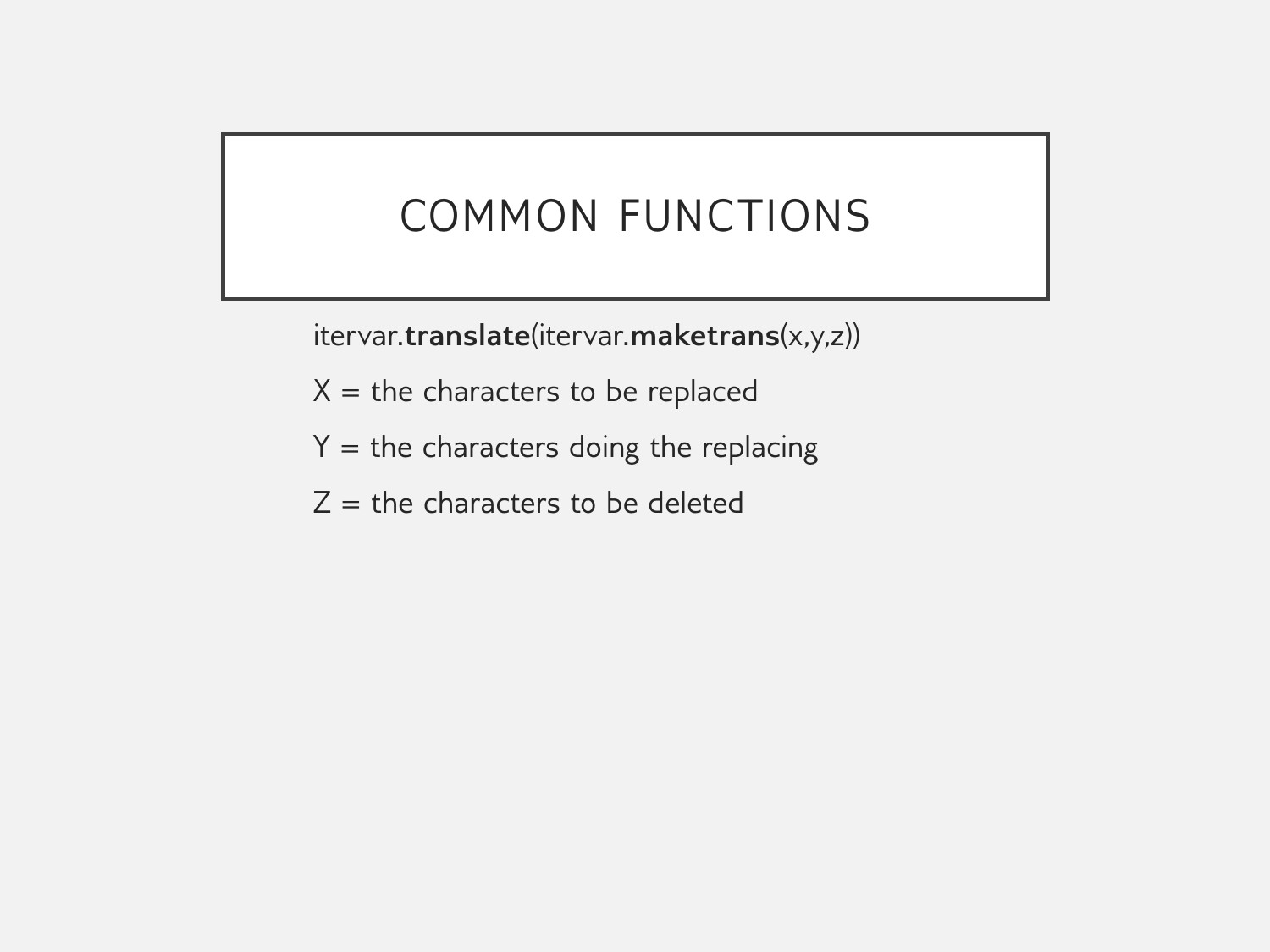

# Common functions
itervar.translate(itervar.maketrans(x,y,z))
X = the characters to be replaced
Y = the characters doing the replacing
Z = the characters to be deleted